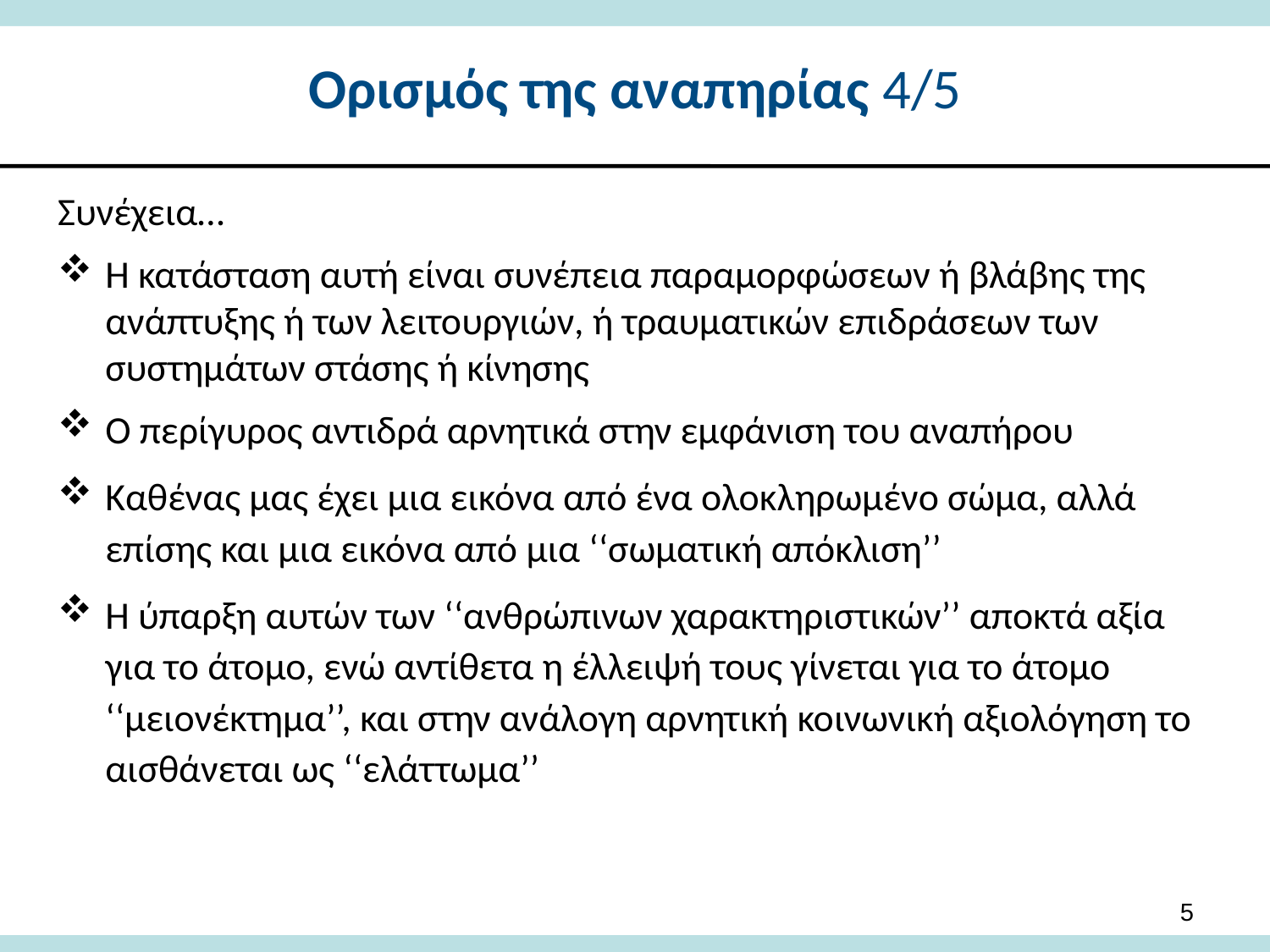

# Ορισμός της αναπηρίας 4/5
Συνέχεια…
Η κατάσταση αυτή είναι συνέπεια παραμορφώσεων ή βλάβης της ανάπτυξης ή των λειτουργιών, ή τραυματικών επιδράσεων των συστημάτων στάσης ή κίνησης
Ο περίγυρος αντιδρά αρνητικά στην εμφάνιση του αναπήρου
Καθένας μας έχει μια εικόνα από ένα ολοκληρωμένο σώμα, αλλά επίσης και μια εικόνα από μια ‘‘σωματική απόκλιση’’
Η ύπαρξη αυτών των ‘‘ανθρώπινων χαρακτηριστικών’’ αποκτά αξία για το άτομο, ενώ αντίθετα η έλλειψή τους γίνεται για το άτομο ‘‘μειονέκτημα’’, και στην ανάλογη αρνητική κοινωνική αξιολόγηση το αισθάνεται ως ‘‘ελάττωμα’’

5